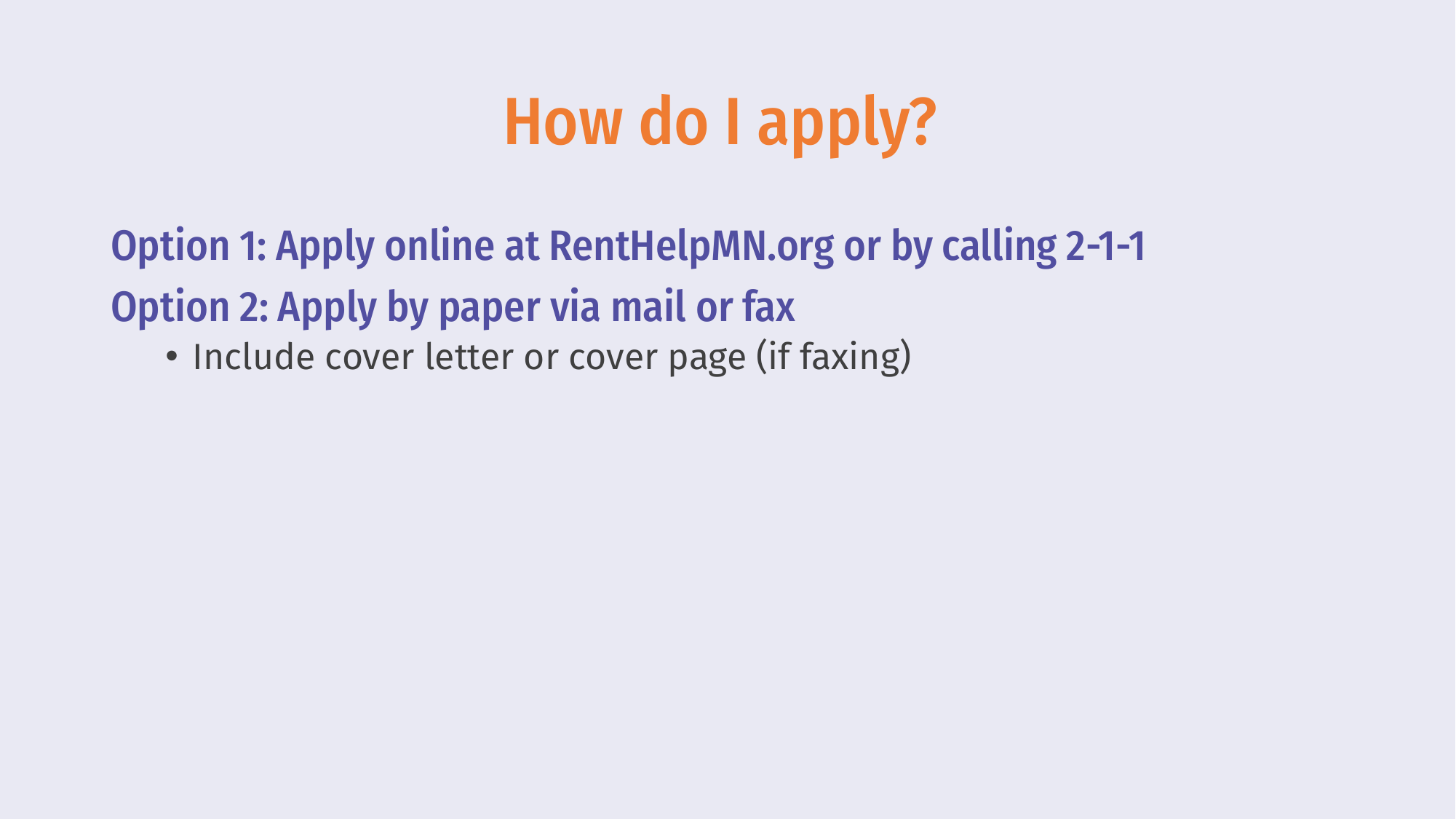

# How do I apply?
Option 1: Apply online at RentHelpMN.org or by calling 2-1-1
Option 2: Apply by paper via mail or fax
Include cover letter or cover page (if faxing)